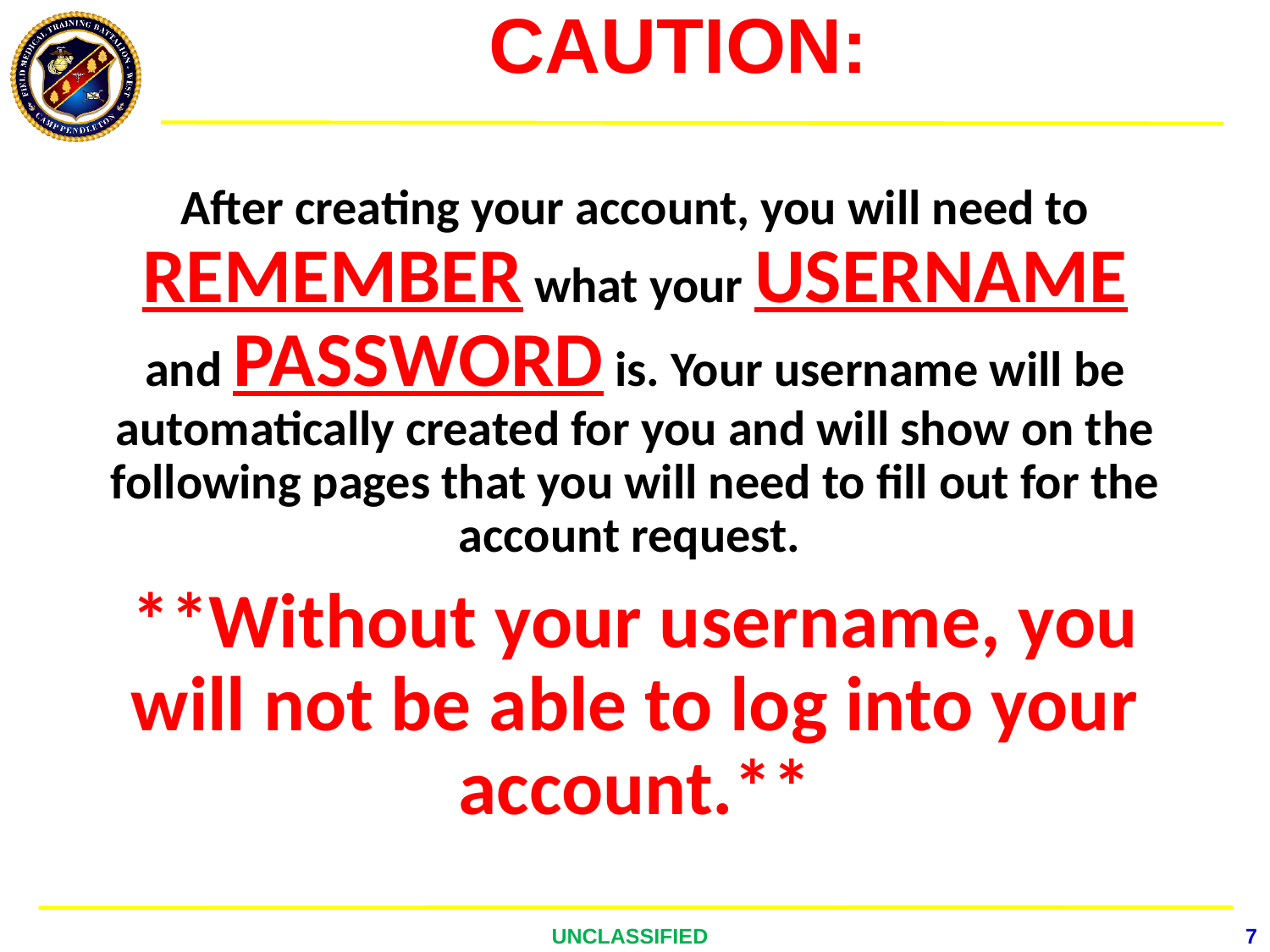

# CAUTION:
After creating your account, you will need to REMEMBER what your USERNAME and PASSWORD is. Your username will be automatically created for you and will show on the following pages that you will need to fill out for the account request.
**Without your username, you will not be able to log into your account.**
UNCLASSIFIED
7